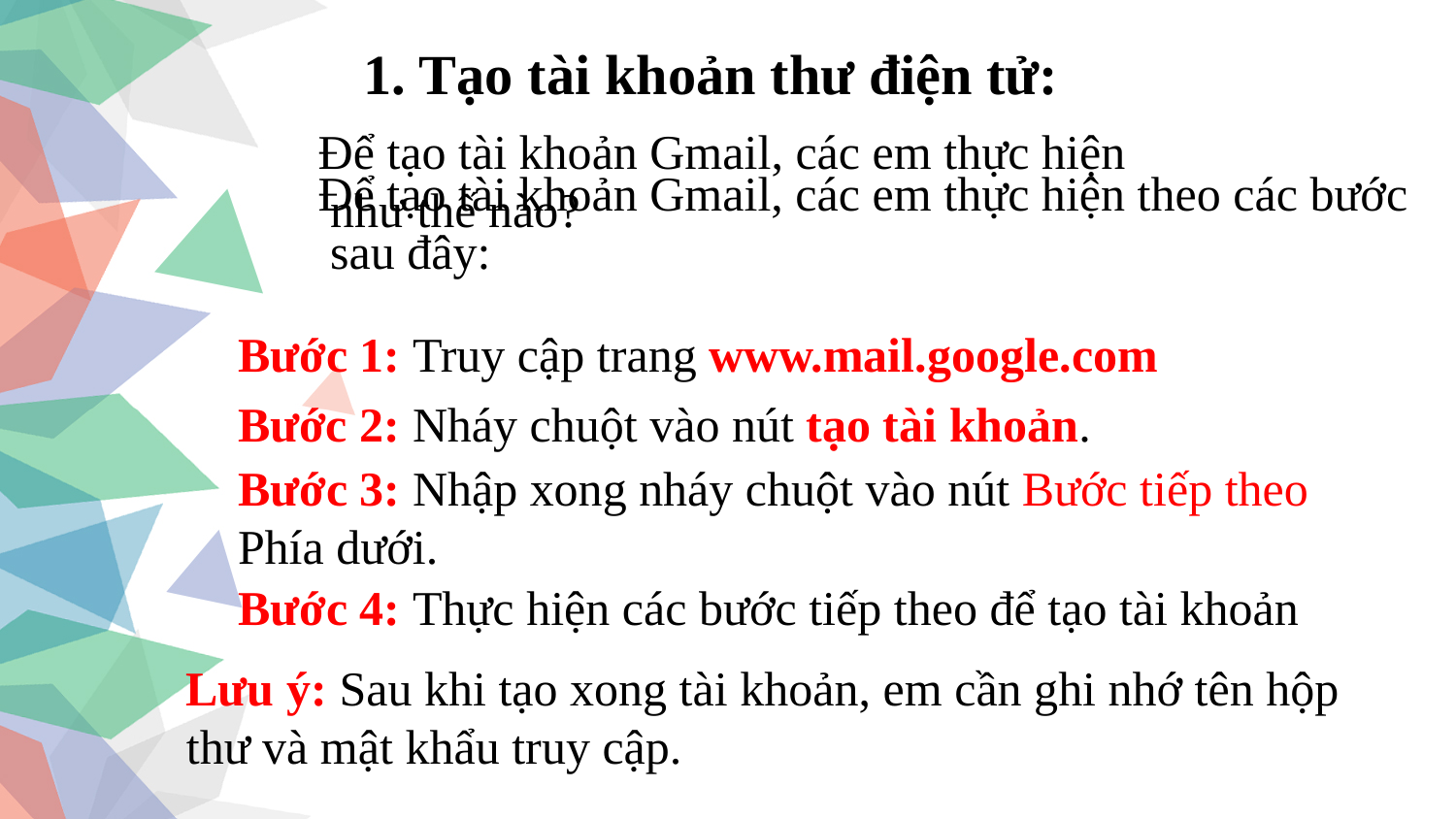

1. Tạo tài khoản thư điện tử:
Để tạo tài khoản Gmail, các em thực hiện
 như thế nào?
Để tạo tài khoản Gmail, các em thực hiện theo các bước
 sau đây:
Bước 1: Truy cập trang www.mail.google.com
Bước 2: Nháy chuột vào nút tạo tài khoản.
Bước 3: Nhập xong nháy chuột vào nút Bước tiếp theo
Phía dưới.
Bước 4: Thực hiện các bước tiếp theo để tạo tài khoản
Lưu ý: Sau khi tạo xong tài khoản, em cần ghi nhớ tên hộp
thư và mật khẩu truy cập.